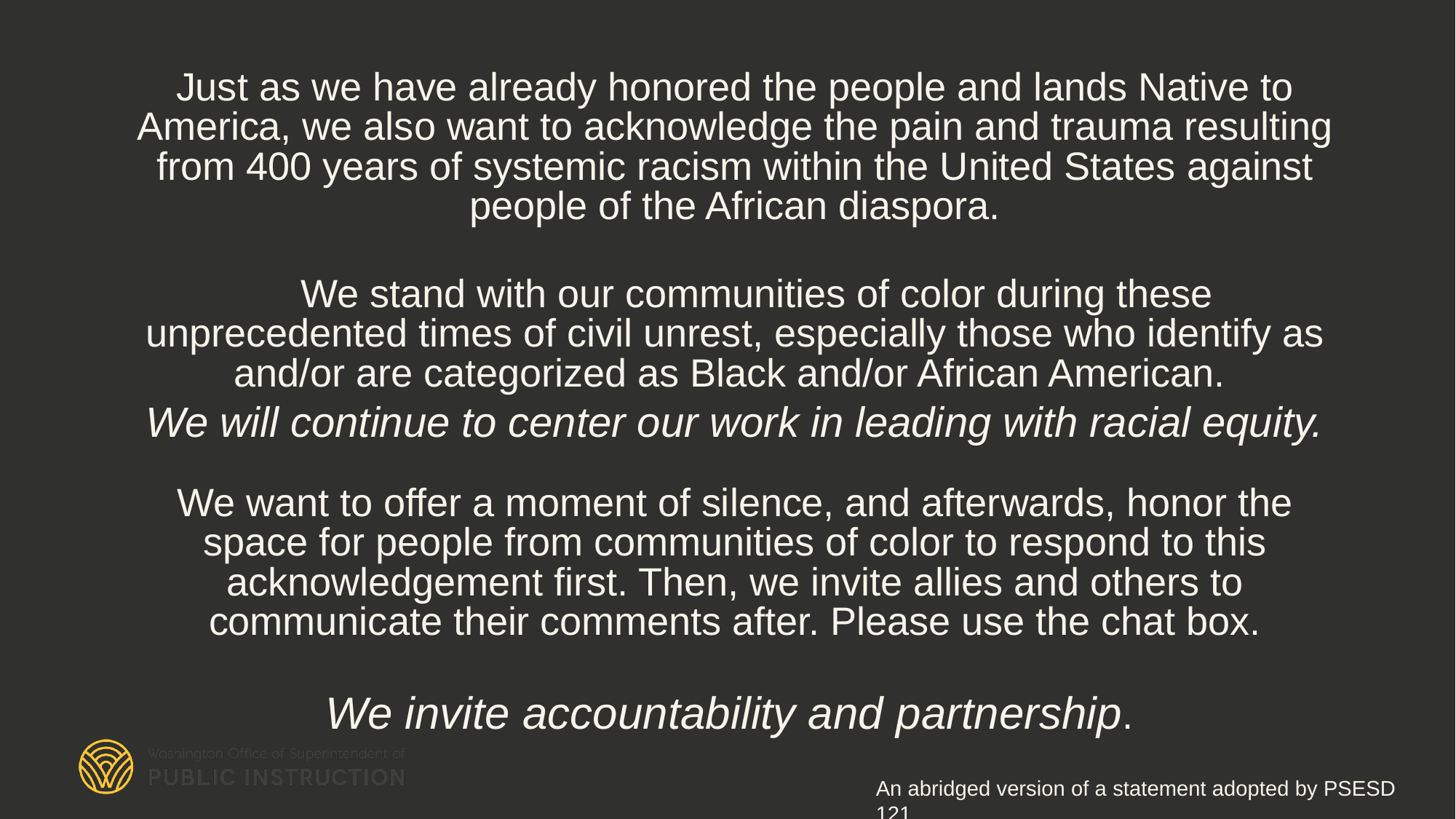

Just as we have already honored the people and lands Native to America, we also want to acknowledge the pain and trauma resulting from 400 years of systemic racism within the United States against people of the African diaspora.

    We stand with our communities of color during these unprecedented times of civil unrest, especially those who identify as and/or are categorized as Black and/or African American.
We will continue to center our work in leading with racial equity.

We want to offer a moment of silence, and afterwards, honor the space for people from communities of color to respond to this acknowledgement first. Then, we invite allies and others to communicate their comments after. Please use the chat box.

We invite accountability and partnership.
An abridged version of a statement adopted by PSESD 121